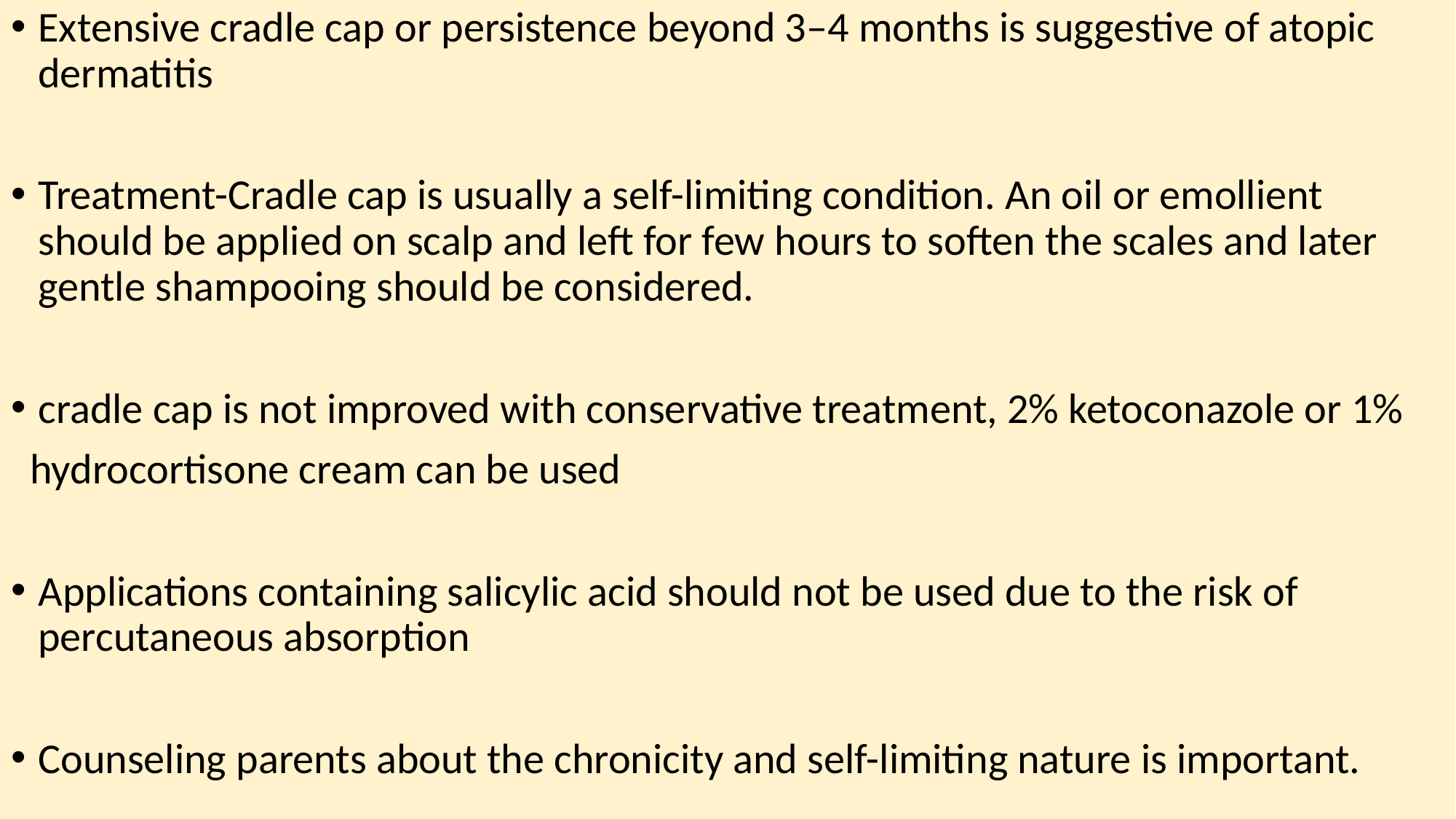

Extensive cradle cap or persistence beyond 3–4 months is suggestive of atopic dermatitis

Treatment-Cradle cap is usually a self-limiting condition. An oil or emollient should be applied on scalp and left for few hours to soften the scales and later gentle shampooing should be considered.

cradle cap is not improved with conservative treatment, 2% ketoconazole or 1%
  hydrocortisone cream can be used

Applications containing salicylic acid should not be used due to the risk of percutaneous absorption

Counseling parents about the chronicity and self-limiting nature is important.